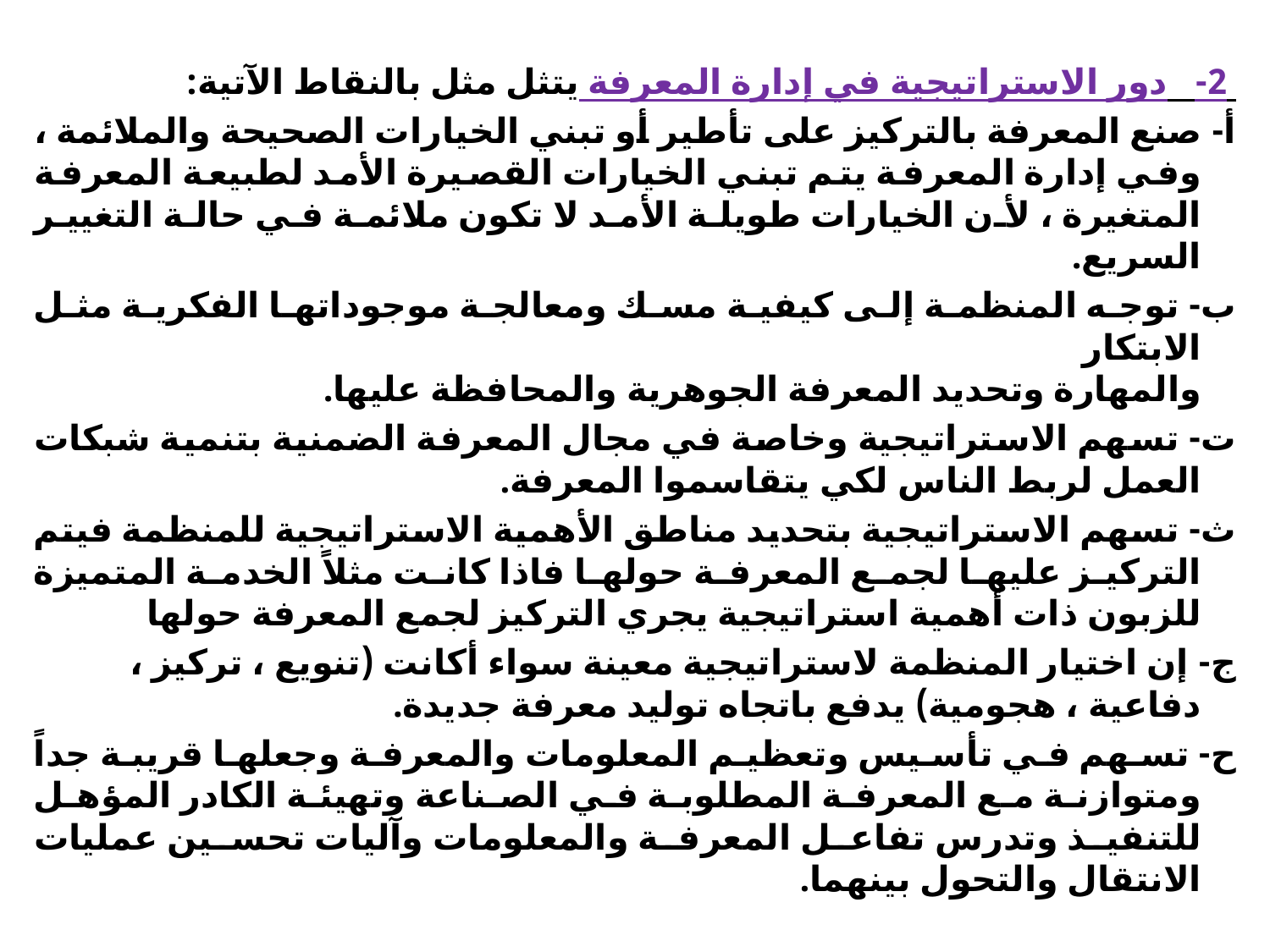

2-   دور الاستراتيجية في إدارة المعرفة يتثل مثل بالنقاط الآتية:
أ- صنع المعرفة بالتركيز على تأطير أو تبني الخيارات الصحيحة والملائمة ، وفي إدارة المعرفة يتم تبني الخيارات القصيرة الأمد لطبيعة المعرفة المتغيرة ، لأن الخيارات طويلة الأمد لا تكون ملائمة في حالة التغيير السريع.
ب- توجه المنظمة إلى كيفية مسك ومعالجة موجوداتها الفكرية مثل الابتكار                                                                                                            والمهارة وتحديد المعرفة الجوهرية والمحافظة عليها.
ت- تسهم الاستراتيجية وخاصة في مجال المعرفة الضمنية بتنمية شبكات العمل لربط الناس لكي يتقاسموا المعرفة.
ث- تسهم الاستراتيجية بتحديد مناطق الأهمية الاستراتيجية للمنظمة فيتم التركيز عليها لجمع المعرفة حولها فاذا كانت مثلاً الخدمة المتميزة للزبون ذات أهمية استراتيجية يجري التركيز لجمع المعرفة حولها
ج- إن اختيار المنظمة لاستراتيجية معينة سواء أكانت (تنويع ، تركيز ، دفاعية ، هجومية) يدفع باتجاه توليد معرفة جديدة.
ح- تسهم في تأسيس وتعظيم المعلومات والمعرفة وجعلها قريبة جداً ومتوازنة مع المعرفة المطلوبة في الصناعة وتهيئة الكادر المؤهل للتنفيذ وتدرس تفاعل المعرفة والمعلومات وآليات تحسين عمليات الانتقال والتحول بينهما.